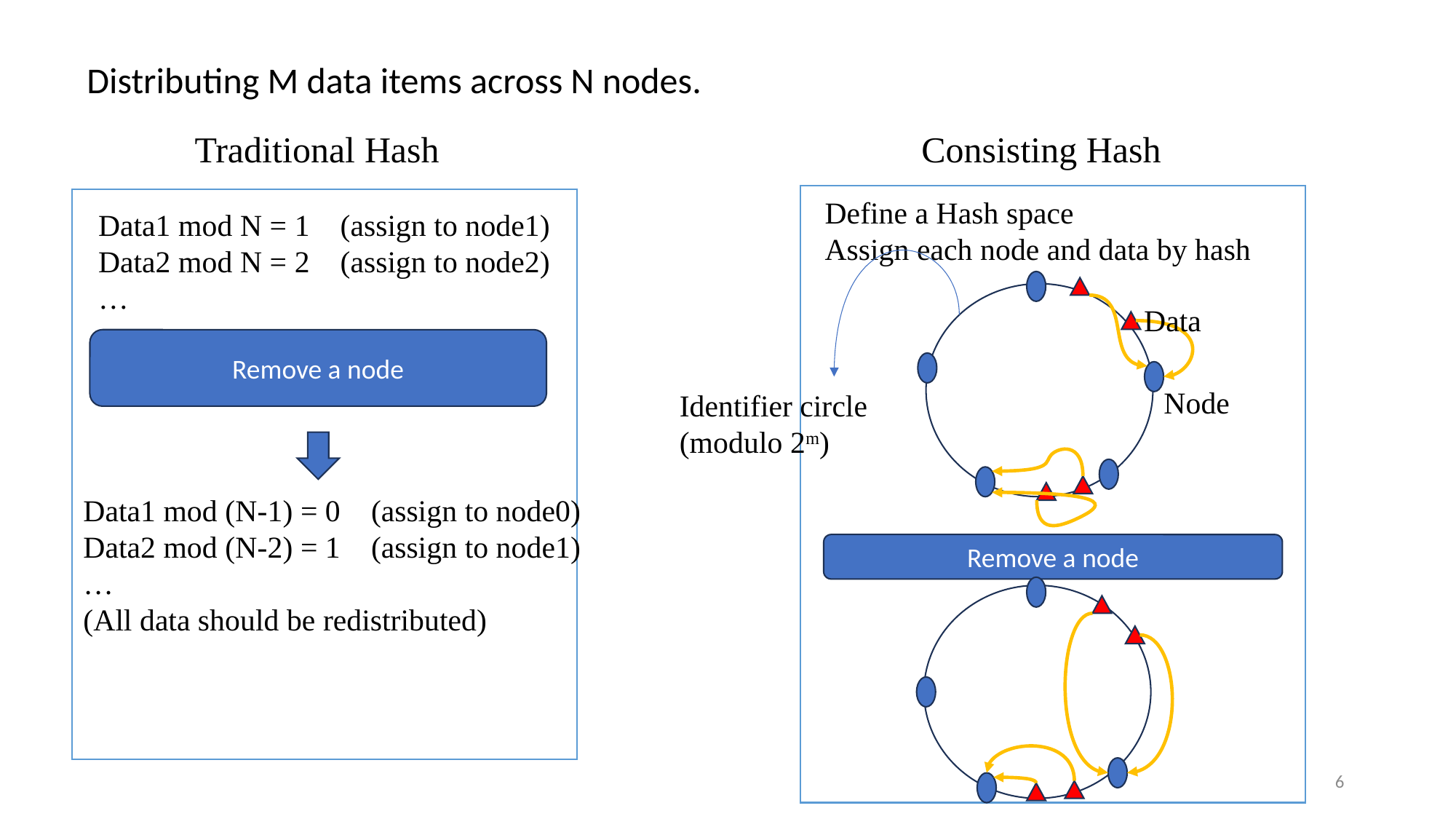

Distributing M data items across N nodes.
Traditional Hash
Consisting Hash

Define a Hash space
Assign each node and data by hash

Data1 mod N = 1    (assign to node1)
Data2 mod N = 2    (assign to node2)
…

Data

Remove a node

Node

Identifier circle
(modulo 2m)

Data1 mod (N-1) = 0    (assign to node0)
Data2 mod (N-2) = 1    (assign to node1)
…
(All data should be redistributed)

Remove a node

6